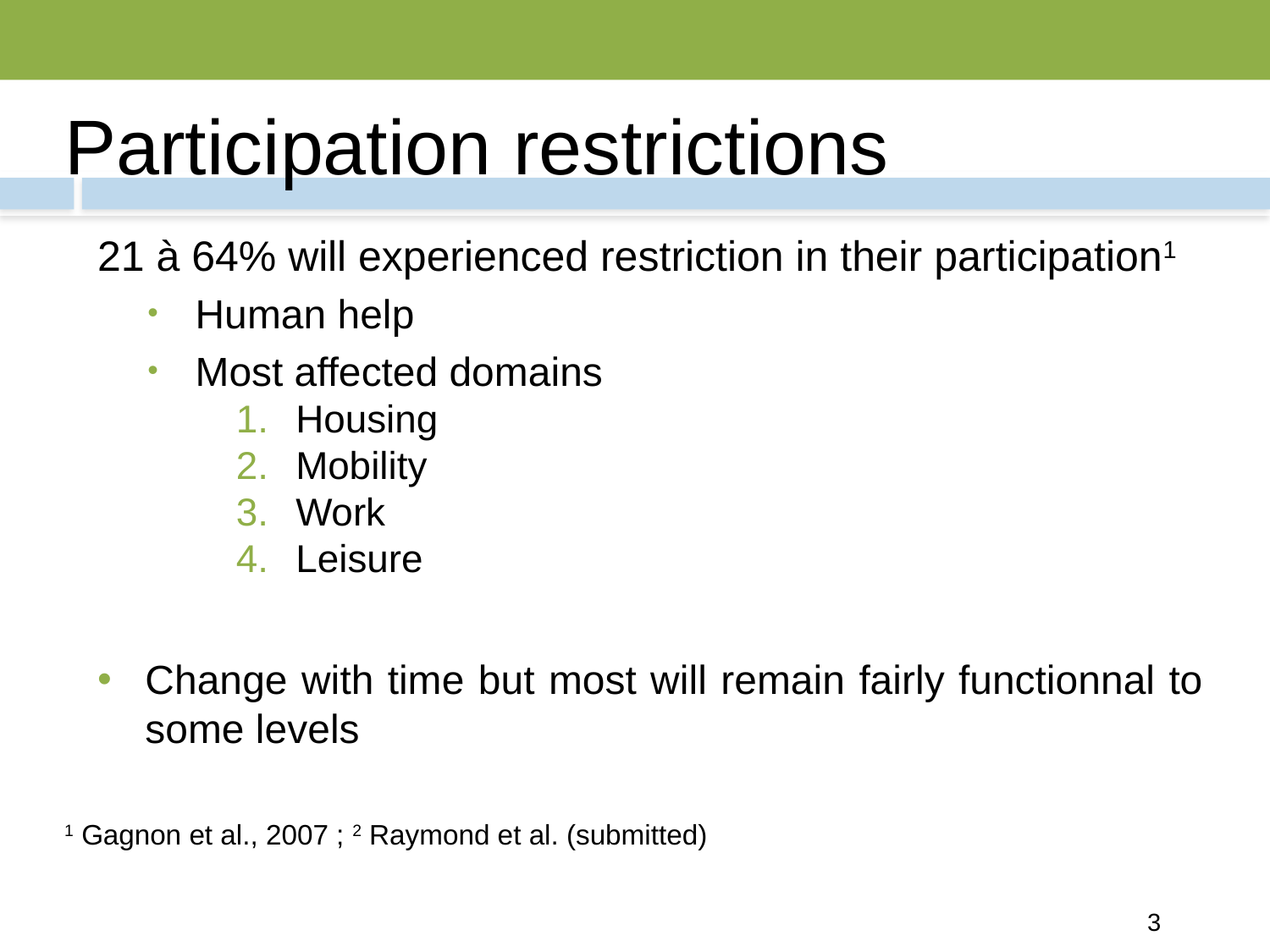

# Participation restrictions
21 à 64% will experienced restriction in their participation1
Human help
Most affected domains
Housing
Mobility
Work
Leisure

Change with time but most will remain fairly functionnal to some levels

1 Gagnon et al., 2007 ; 2 Raymond et al. (submitted)
3